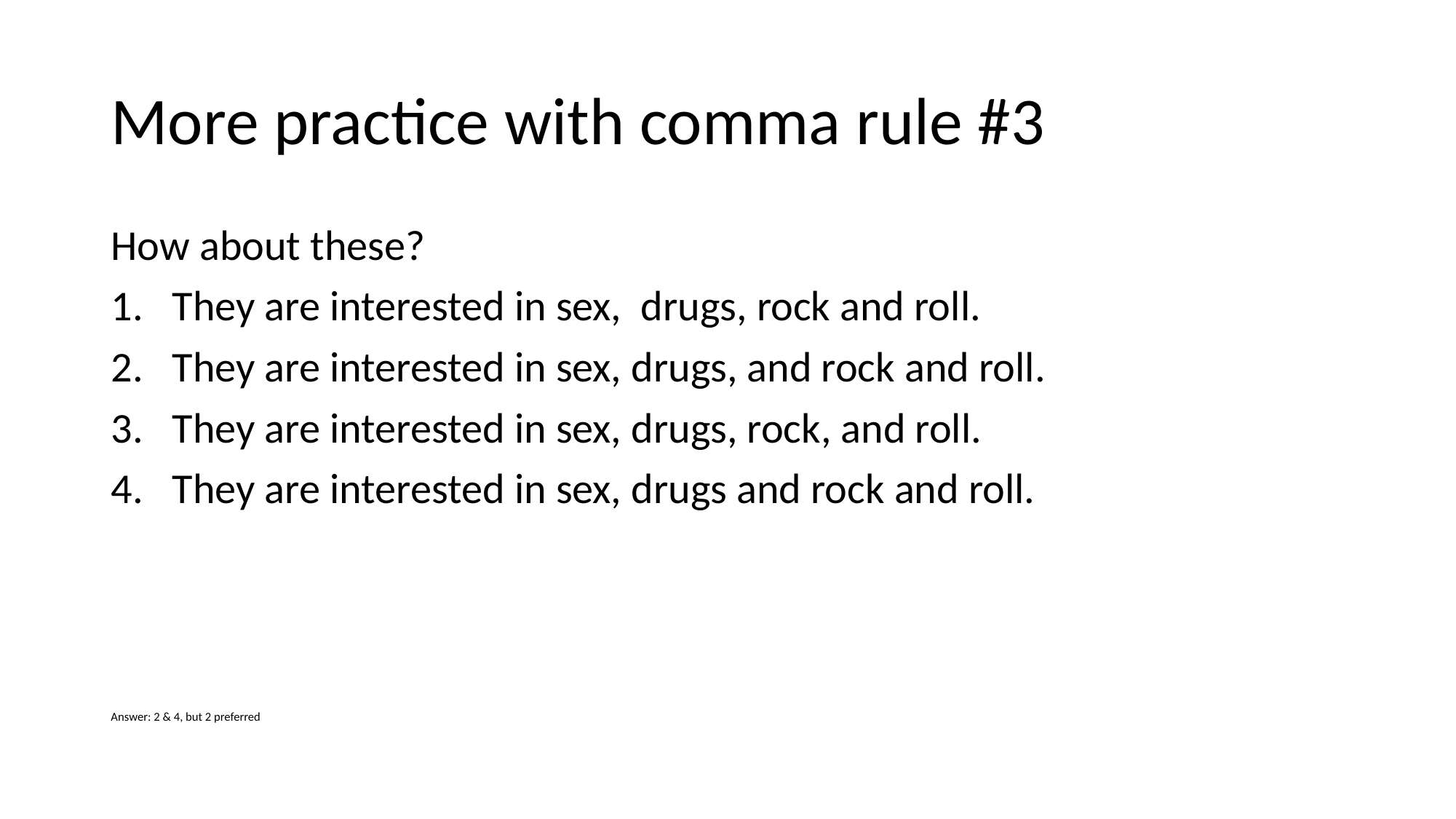

# More practice with comma rule #3
How about these?
They are interested in sex,  drugs, rock and roll.
They are interested in sex, drugs, and rock and roll.
They are interested in sex, drugs, rock, and roll.
They are interested in sex, drugs and rock and roll.

Answer: 2 & 4, but 2 preferred